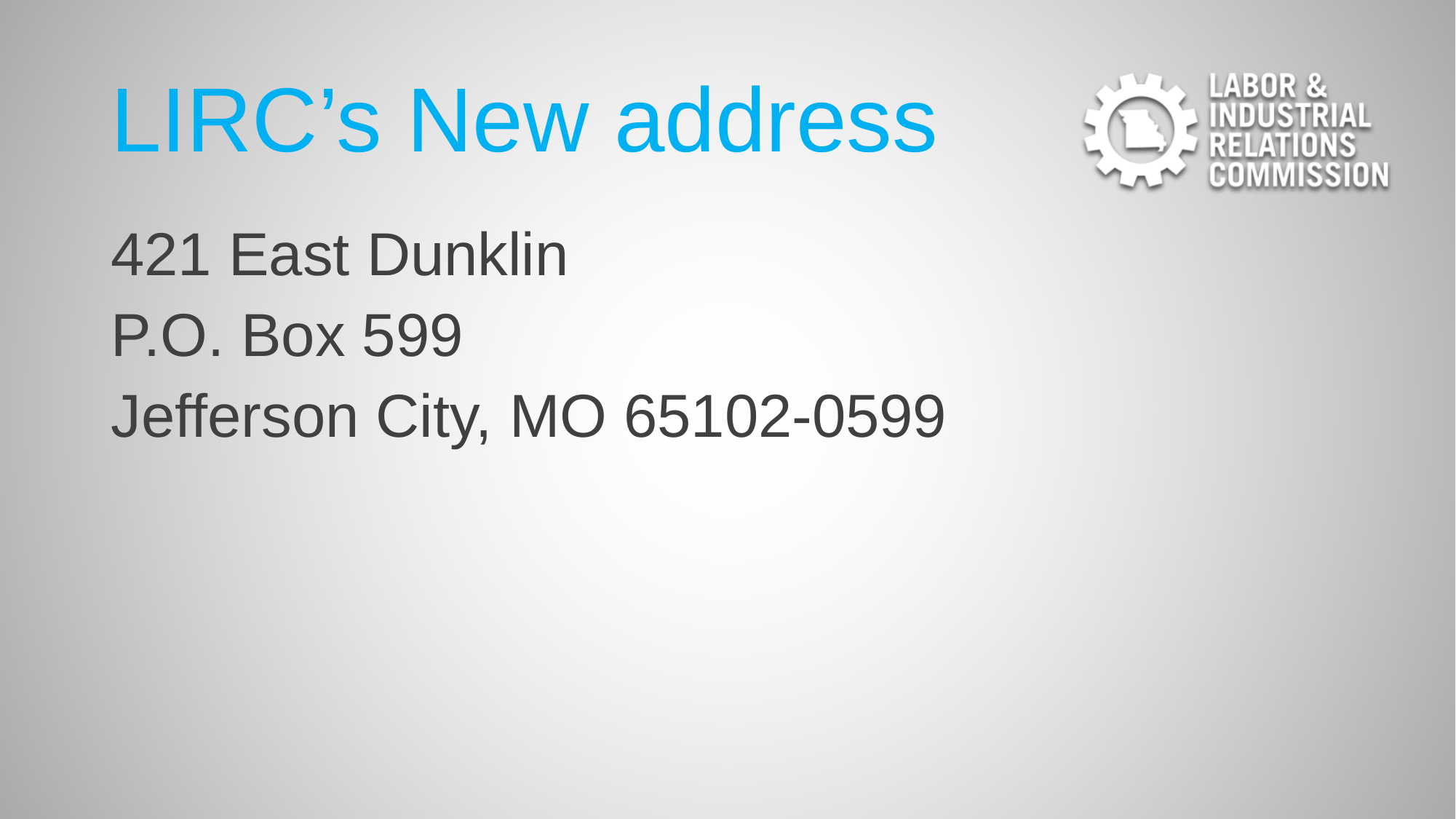

# LIRC’s New address
421 East Dunklin
P.O. Box 599
Jefferson City, MO 65102-0599